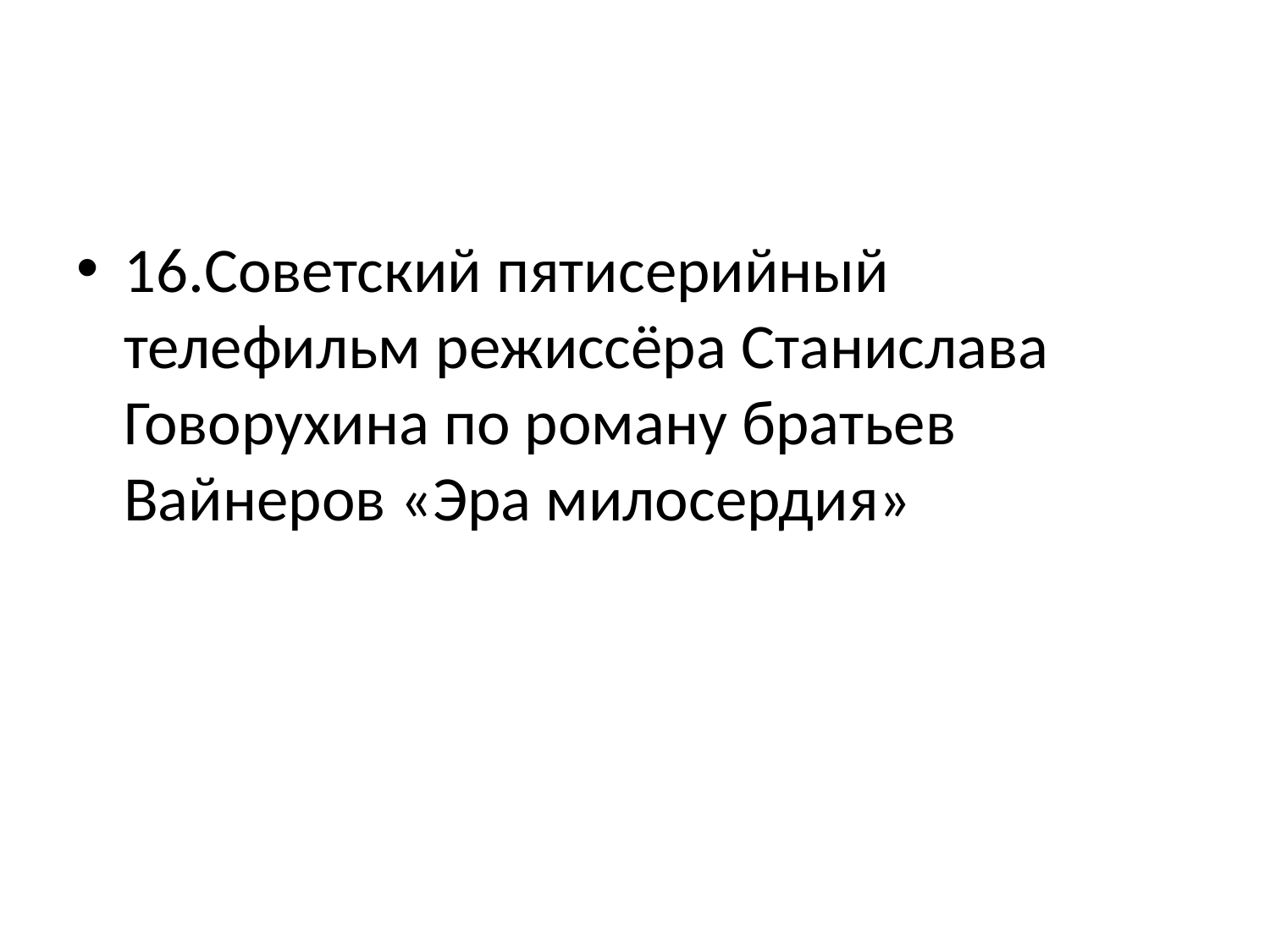

#
16.Советский пятисерийный                     телефильм режиссёра Станислава Говорухина по роману братьев Вайнеров «Эра милосердия»